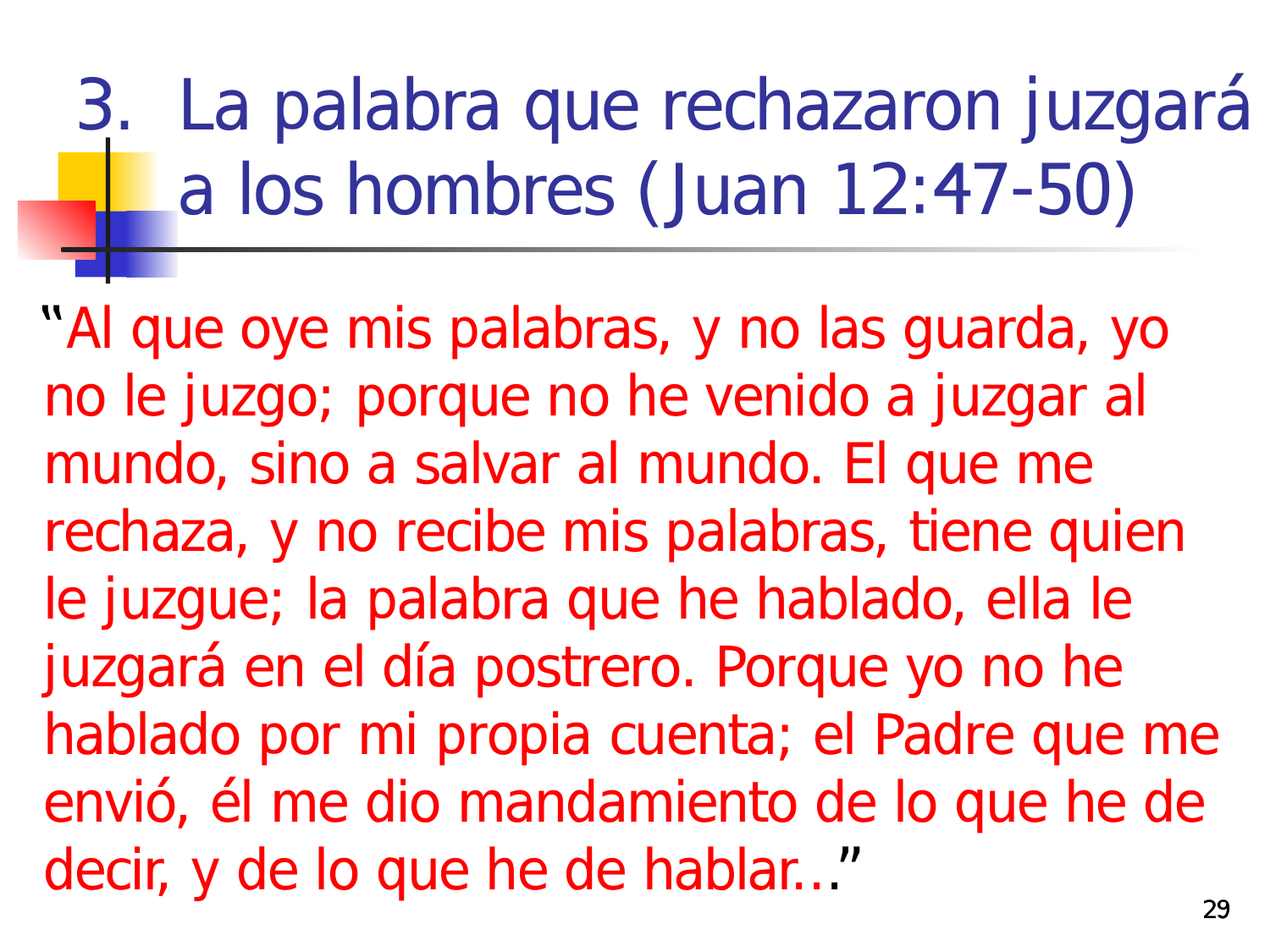

# La palabra que rechazaron juzgará a los hombres (Juan 12:47-50)
“Al que oye mis palabras, y no las guarda, yo no le juzgo; porque no he venido a juzgar al mundo, sino a salvar al mundo. El que me rechaza, y no recibe mis palabras, tiene quien le juzgue; la palabra que he hablado, ella le juzgará en el día postrero. Porque yo no he hablado por mi propia cuenta; el Padre que me envió, él me dio mandamiento de lo que he de decir, y de lo que he de hablar...”

29
29